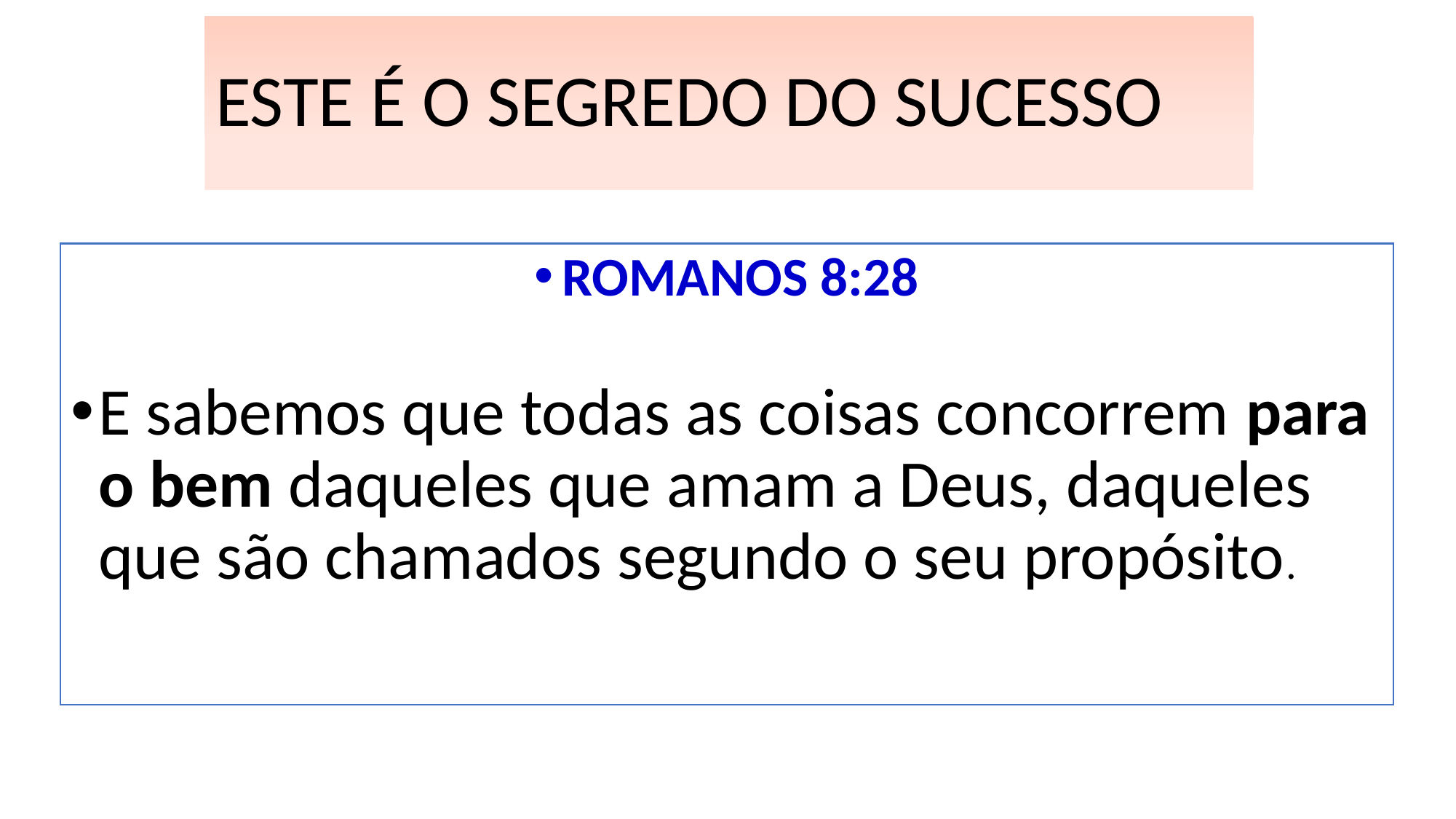

# ESTE É O SEGREDO DO SUCESSO
ROMANOS 8:28

E sabemos que todas as coisas concorrem para o bem daqueles que amam a Deus, daqueles que são chamados segundo o seu propósito.